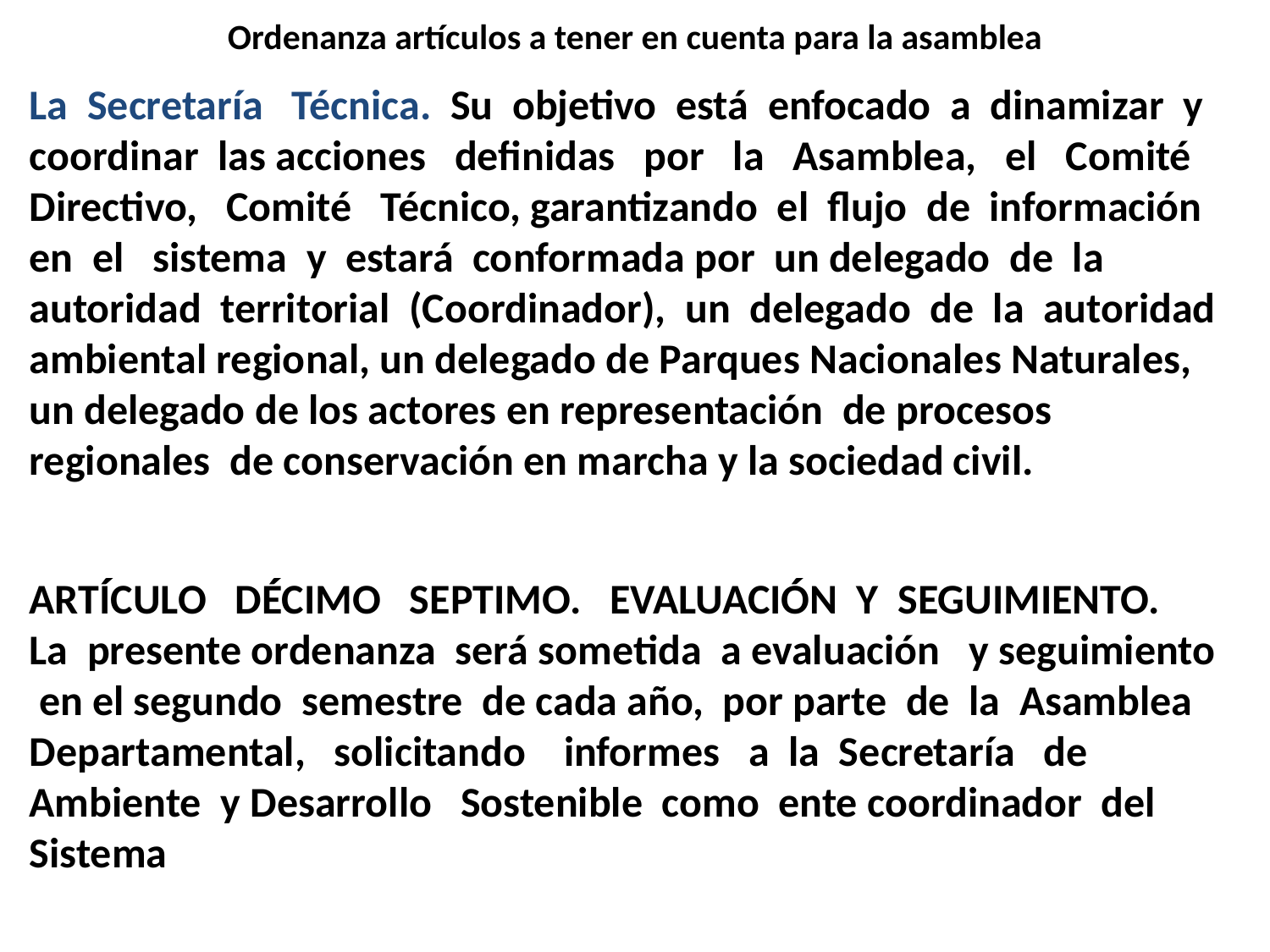

# Ordenanza artículos a tener en cuenta para la asamblea
La  Secretaría   Técnica.  Su  objetivo  está  enfocado  a  dinamizar  y  coordinar  las acciones   definidas   por   la   Asamblea,   el   Comité   Directivo,   Comité   Técnico, garantizando  el  flujo  de  información  en  el   sistema  y  estará  conformada por  un delegado  de  la   autoridad  territorial  (Coordinador),  un  delegado  de  la  autoridad ambiental regional, un delegado de Parques Nacionales Naturales, un delegado de los actores en representación  de procesos regionales  de conservación en marcha y la sociedad civil.
ARTÍCULO   DÉCIMO   SEPTIMO.   EVALUACIÓN  Y  SEGUIMIENTO.    La  presente ordenanza  será sometida  a evaluación   y seguimiento  en el segundo  semestre  de cada año,  por parte  de  la  Asamblea   Departamental,   solicitando    informes   a  la  Secretaría   de  Ambiente  y Desarrollo   Sostenible  como  ente coordinador  del Sistema